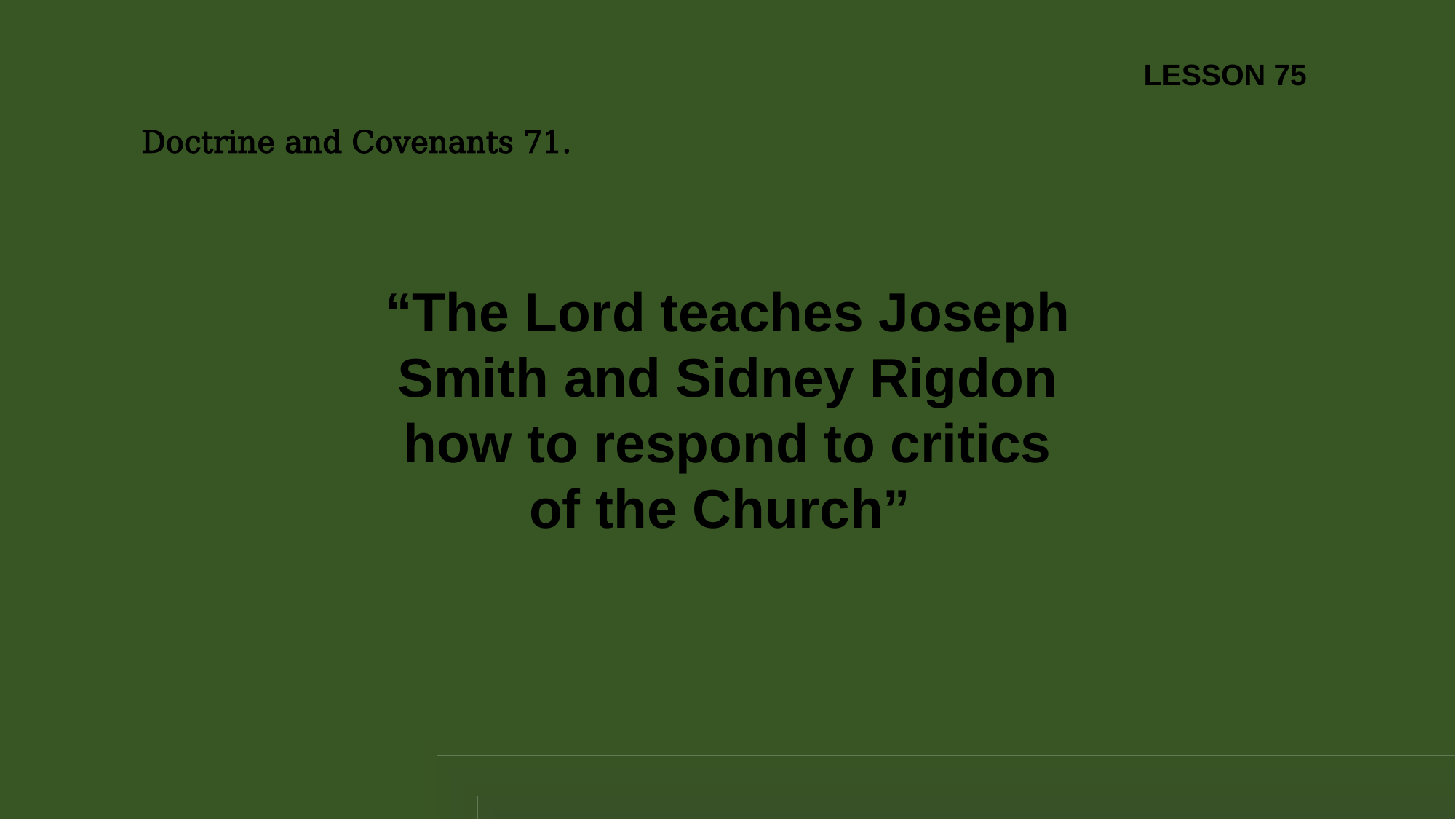

LESSON 75
Doctrine and Covenants 71.
“The Lord teaches Joseph Smith and Sidney Rigdon how to respond to critics of the Church”